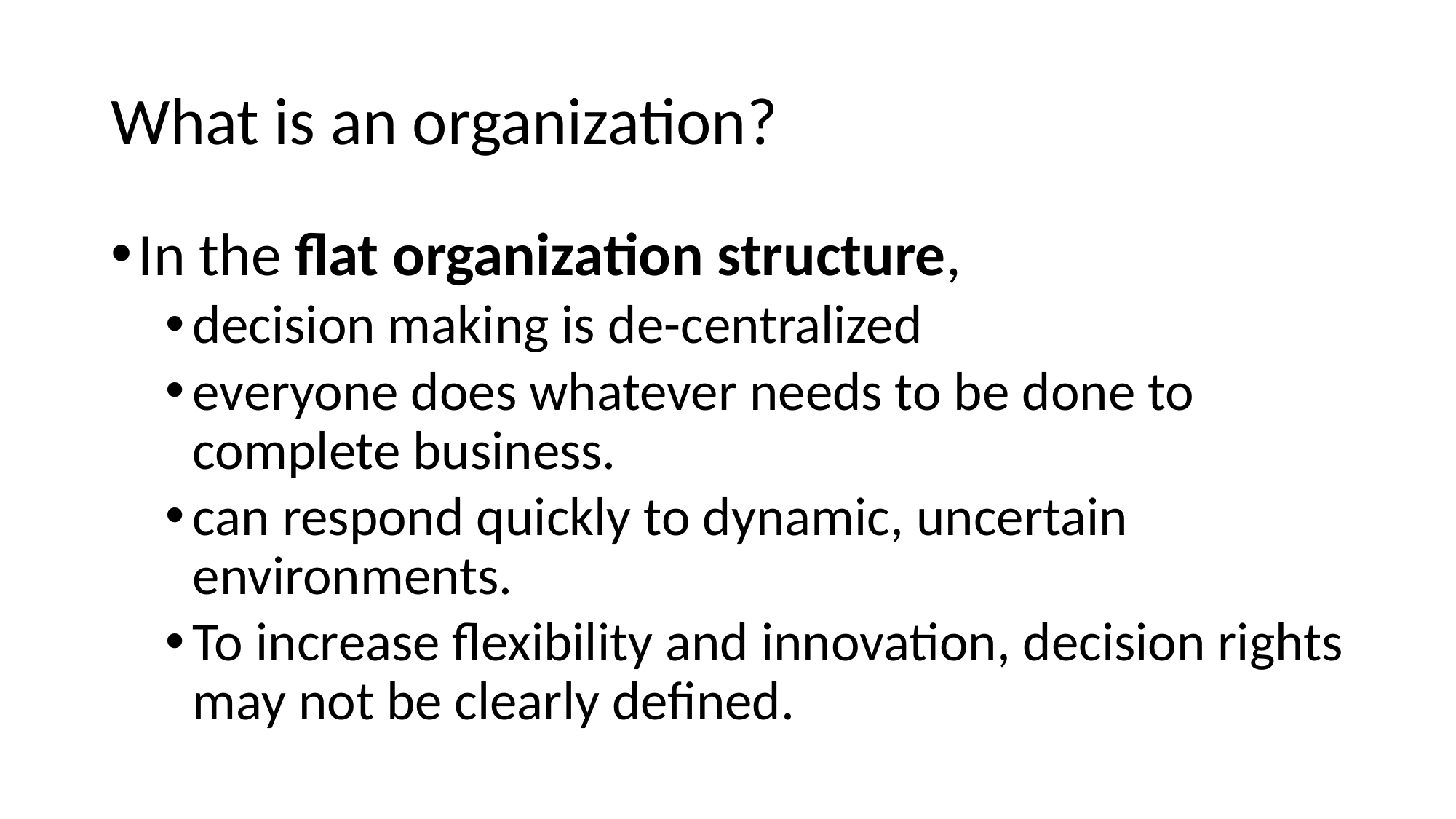

# What is an organization?
In the flat organization structure,
decision making is de-centralized
everyone does whatever needs to be done to complete business.
can respond quickly to dynamic, uncertain environments.
To increase flexibility and innovation, decision rights may not be clearly defined.